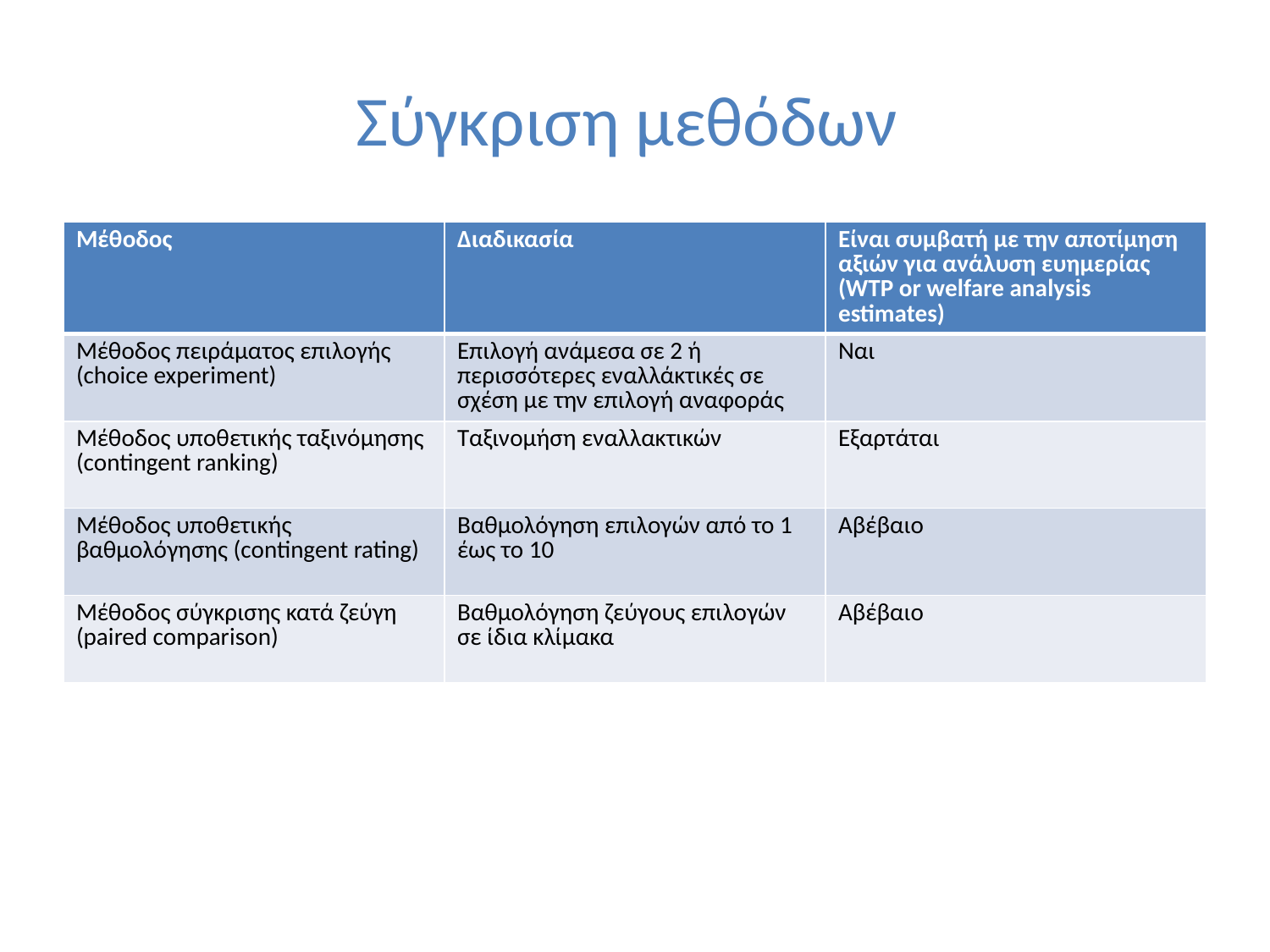

# Σύγκριση μεθόδων
| Μέθοδος | Διαδικασία | Είναι συμβατή με την αποτίμηση αξιών για ανάλυση ευημερίας (WTP or welfare analysis estimates) |
| --- | --- | --- |
| Μέθοδος πειράματος επιλογής (choice experiment) | Επιλογή ανάμεσα σε 2 ή περισσότερες εναλλάκτικές σε σχέση με την επιλογή αναφοράς | Ναι |
| Μέθοδος υποθετικής ταξινόμησης (contingent ranking) | Ταξινομήση εναλλακτικών | Εξαρτάται |
| Μέθοδος υποθετικής βαθμολόγησης (contingent rating) | Βαθμολόγηση επιλογών από το 1 έως το 10 | Αβέβαιο |
| Μέθοδος σύγκρισης κατά ζεύγη (paired comparison) | Βαθμολόγηση ζεύγους επιλογών σε ίδια κλίμακα | Αβέβαιο |